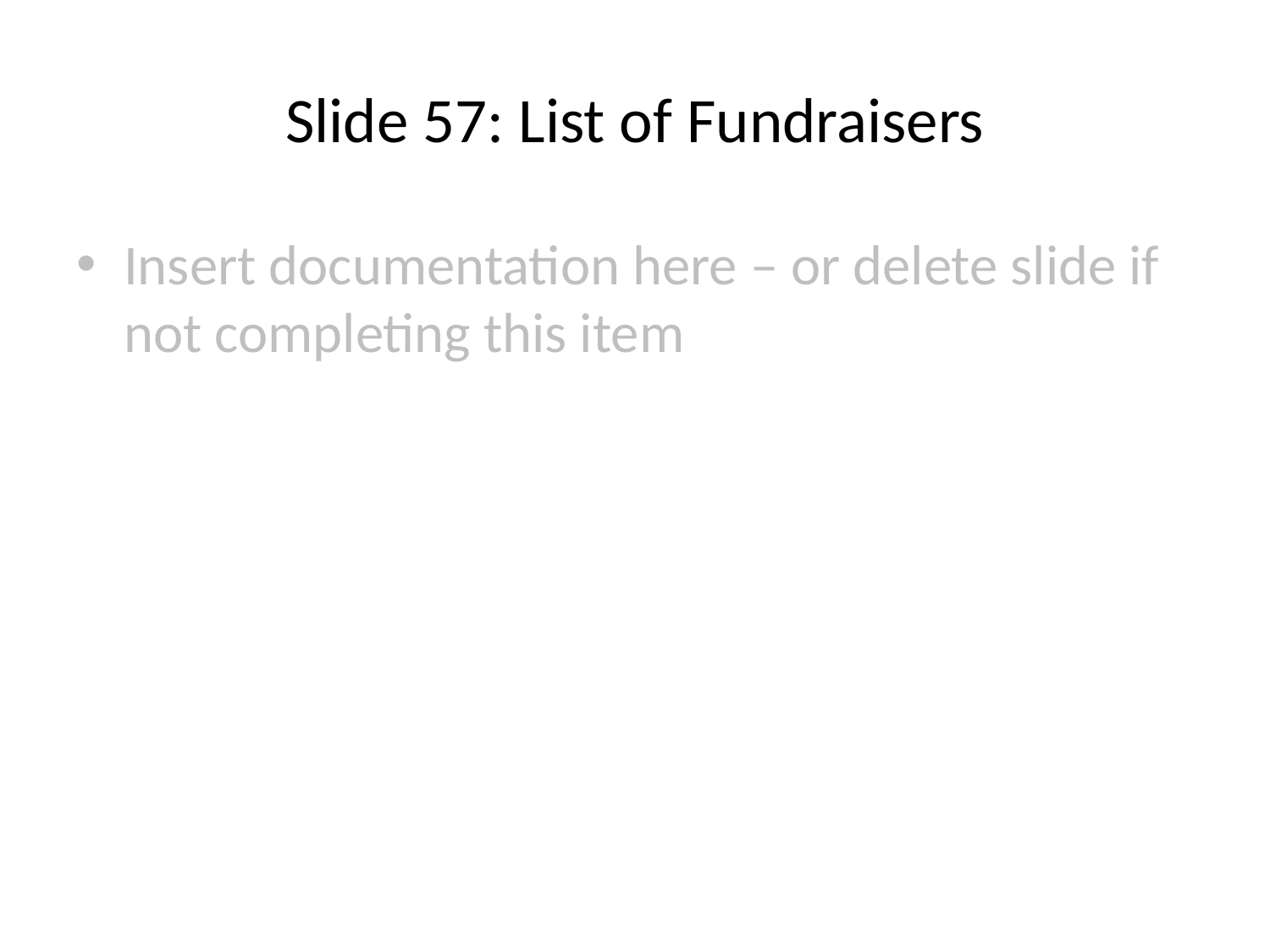

# Slide 57: List of Fundraisers
Insert documentation here – or delete slide if not completing this item